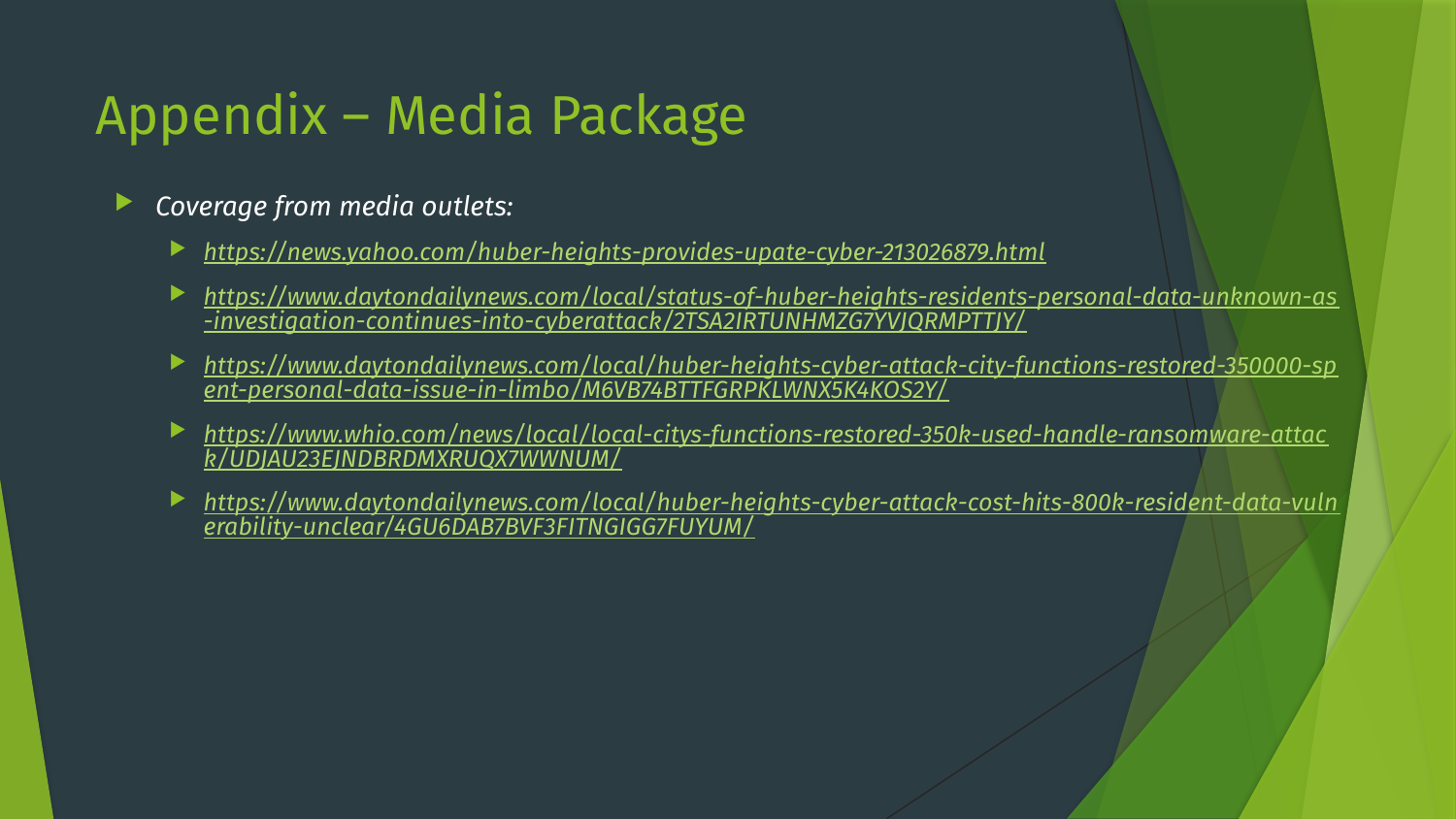

# Appendix – Media Package
Coverage from media outlets:
https://news.yahoo.com/huber-heights-provides-upate-cyber-213026879.html
https://www.daytondailynews.com/local/status-of-huber-heights-residents-personal-data-unknown-as-investigation-continues-into-cyberattack/2TSA2IRTUNHMZG7YVJQRMPTTJY/
https://www.daytondailynews.com/local/huber-heights-cyber-attack-city-functions-restored-350000-spent-personal-data-issue-in-limbo/M6VB74BTTFGRPKLWNX5K4KOS2Y/
https://www.whio.com/news/local/local-citys-functions-restored-350k-used-handle-ransomware-attack/UDJAU23EJNDBRDMXRUQX7WWNUM/
https://www.daytondailynews.com/local/huber-heights-cyber-attack-cost-hits-800k-resident-data-vulnerability-unclear/4GU6DAB7BVF3FITNGIGG7FUYUM/